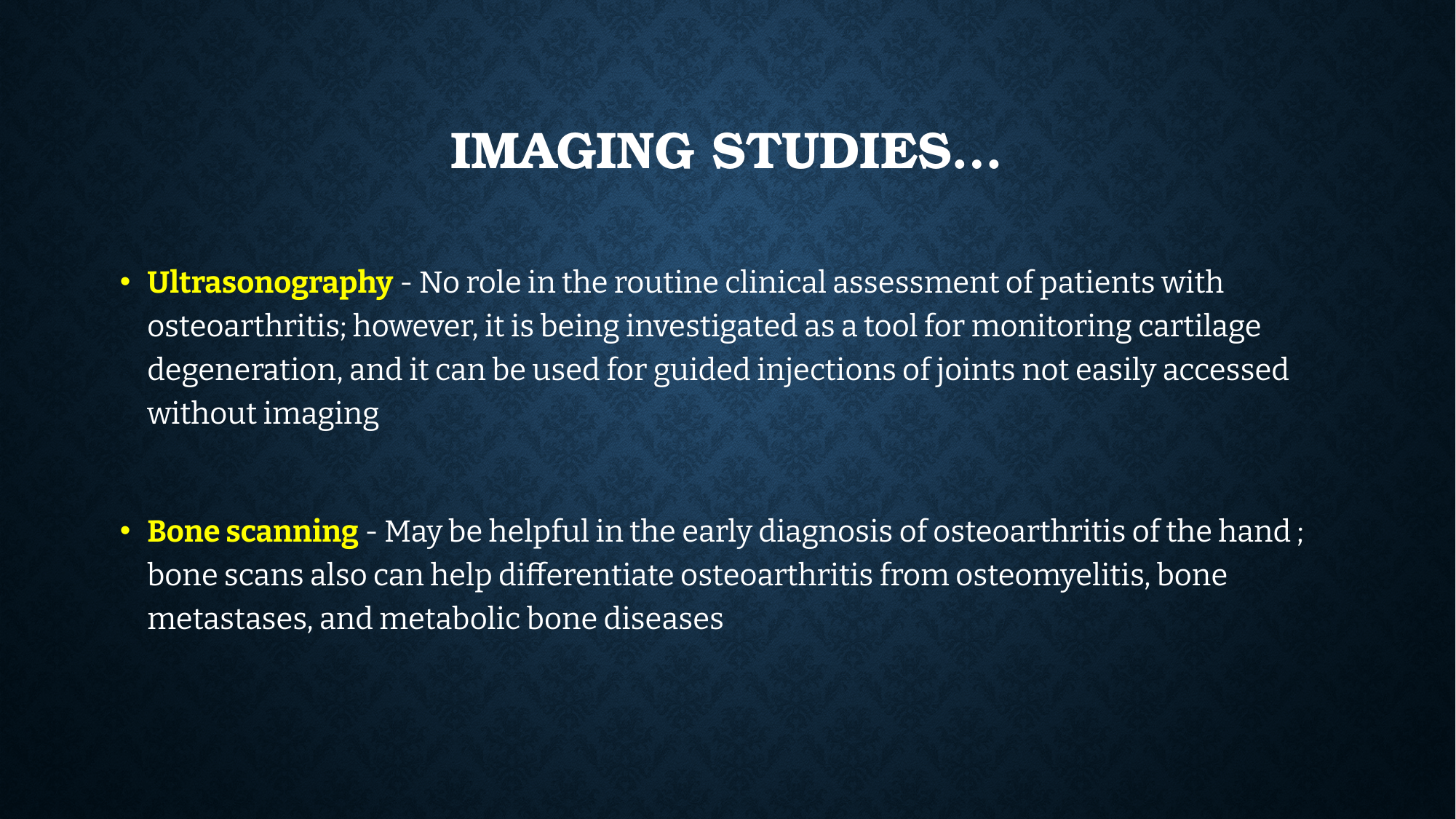

# Imaging studies…
Ultrasonography - No role in the routine clinical assessment of patients with osteoarthritis; however, it is being investigated as a tool for monitoring cartilage degeneration, and it can be used for guided injections of joints not easily accessed without imaging

Bone scanning - May be helpful in the early diagnosis of osteoarthritis of the hand ; bone scans also can help differentiate osteoarthritis from osteomyelitis, bone metastases, and metabolic bone diseases